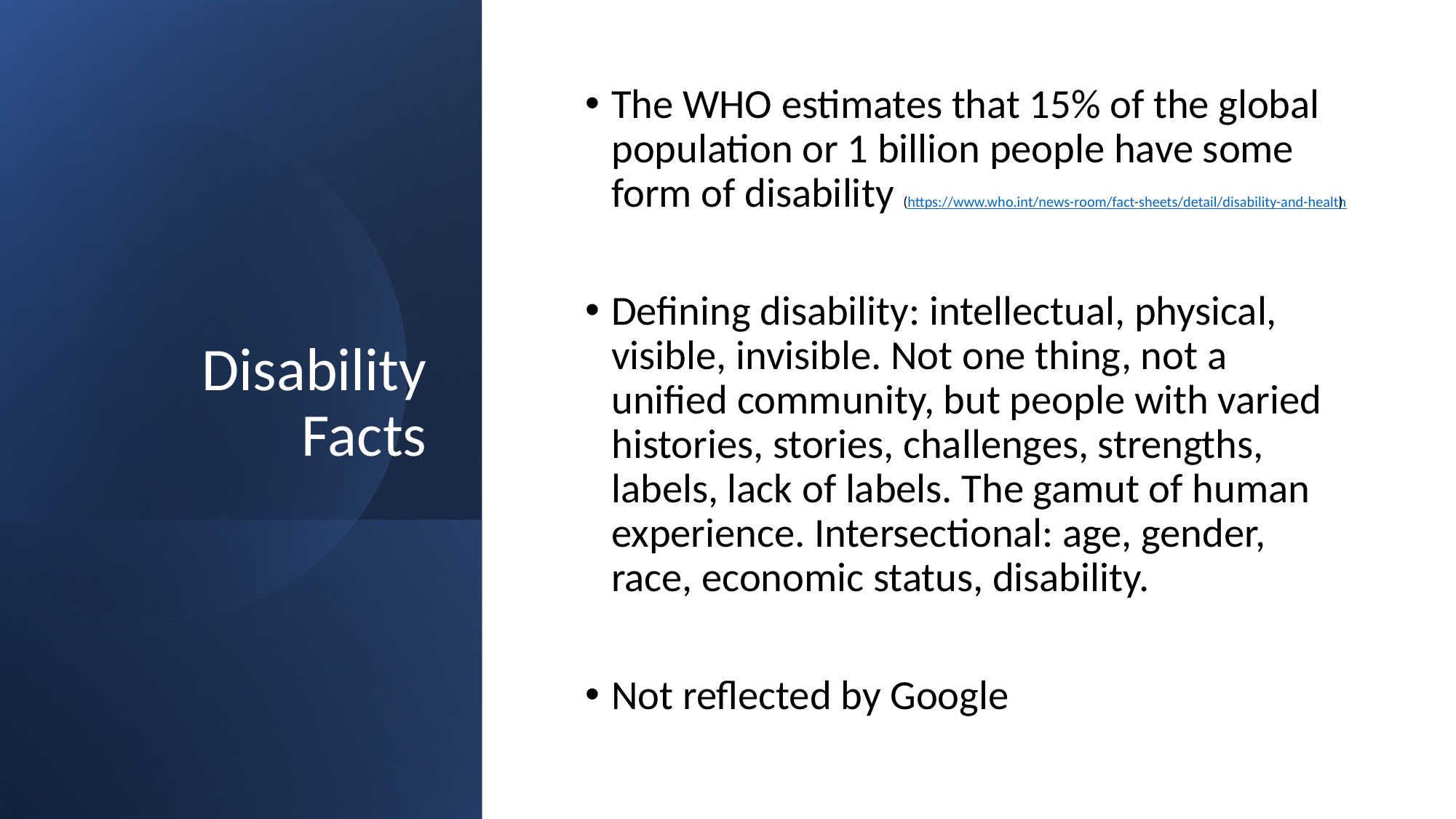

# Disability Facts
The WHO estimates that 15% of the global population or 1 billion people have some form of disability (https://www.who.int/news-room/fact-sheets/detail/disability-and-health)

Defining disability: intellectual, physical, visible, invisible. Not one thing, not a unified community, but people with varied histories, stories, challenges, strengths, labels, lack of labels. The gamut of human experience. Intersectional: age, gender, race, economic status, disability.

Not reflected by Google